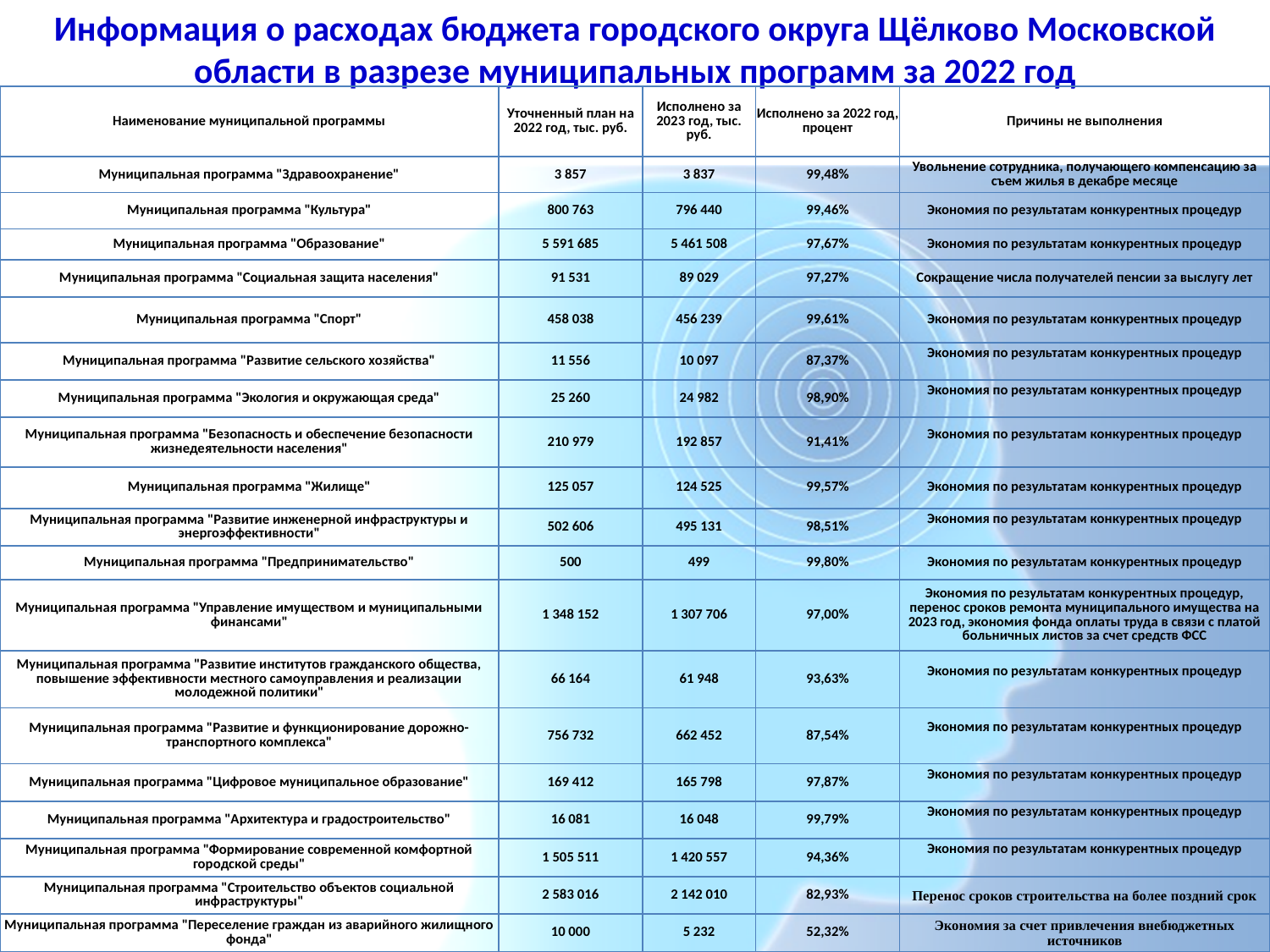

Информация о расходах бюджета городского округа Щёлково Московской области в разрезе муниципальных программ за 2022 год
| Наименование муниципальной программы | Уточненный план на 2022 год, тыс. руб. | Исполнено за 2023 год, тыс. руб. | Исполнено за 2022 год, процент | Причины не выполнения |
| --- | --- | --- | --- | --- |
| Муниципальная программа "Здравоохранение" | 3 857 | 3 837 | 99,48% | Увольнение сотрудника, получающего компенсацию за съем жилья в декабре месяце |
| Муниципальная программа "Культура" | 800 763 | 796 440 | 99,46% | Экономия по результатам конкурентных процедур |
| Муниципальная программа "Образование" | 5 591 685 | 5 461 508 | 97,67% | Экономия по результатам конкурентных процедур |
| Муниципальная программа "Социальная защита населения" | 91 531 | 89 029 | 97,27% | Сокращение числа получателей пенсии за выслугу лет |
| Муниципальная программа "Спорт" | 458 038 | 456 239 | 99,61% | Экономия по результатам конкурентных процедур |
| Муниципальная программа "Развитие сельского хозяйства" | 11 556 | 10 097 | 87,37% | Экономия по результатам конкурентных процедур |
| Муниципальная программа "Экология и окружающая среда" | 25 260 | 24 982 | 98,90% | Экономия по результатам конкурентных процедур |
| Муниципальная программа "Безопасность и обеспечение безопасности жизнедеятельности населения" | 210 979 | 192 857 | 91,41% | Экономия по результатам конкурентных процедур |
| Муниципальная программа "Жилище" | 125 057 | 124 525 | 99,57% | Экономия по результатам конкурентных процедур |
| Муниципальная программа "Развитие инженерной инфраструктуры и энергоэффективности" | 502 606 | 495 131 | 98,51% | Экономия по результатам конкурентных процедур |
| Муниципальная программа "Предпринимательство" | 500 | 499 | 99,80% | Экономия по результатам конкурентных процедур |
| Муниципальная программа "Управление имуществом и муниципальными финансами" | 1 348 152 | 1 307 706 | 97,00% | Экономия по результатам конкурентных процедур, перенос сроков ремонта муниципального имущества на 2023 год, экономия фонда оплаты труда в связи с платой больничных листов за счет средств ФСС |
| Муниципальная программа "Развитие институтов гражданского общества, повышение эффективности местного самоуправления и реализации молодежной политики" | 66 164 | 61 948 | 93,63% | Экономия по результатам конкурентных процедур |
| Муниципальная программа "Развитие и функционирование дорожно-транспортного комплекса" | 756 732 | 662 452 | 87,54% | Экономия по результатам конкурентных процедур |
| Муниципальная программа "Цифровое муниципальное образование" | 169 412 | 165 798 | 97,87% | Экономия по результатам конкурентных процедур |
| Муниципальная программа "Архитектура и градостроительство" | 16 081 | 16 048 | 99,79% | Экономия по результатам конкурентных процедур |
| Муниципальная программа "Формирование современной комфортной городской среды" | 1 505 511 | 1 420 557 | 94,36% | Экономия по результатам конкурентных процедур |
| Муниципальная программа "Строительство объектов социальной инфраструктуры" | 2 583 016 | 2 142 010 | 82,93% | Перенос сроков строительства на более поздний срок |
| Муниципальная программа "Переселение граждан из аварийного жилищного фонда" | 10 000 | 5 232 | 52,32% | Экономия за счет привлечения внебюджетных источников |